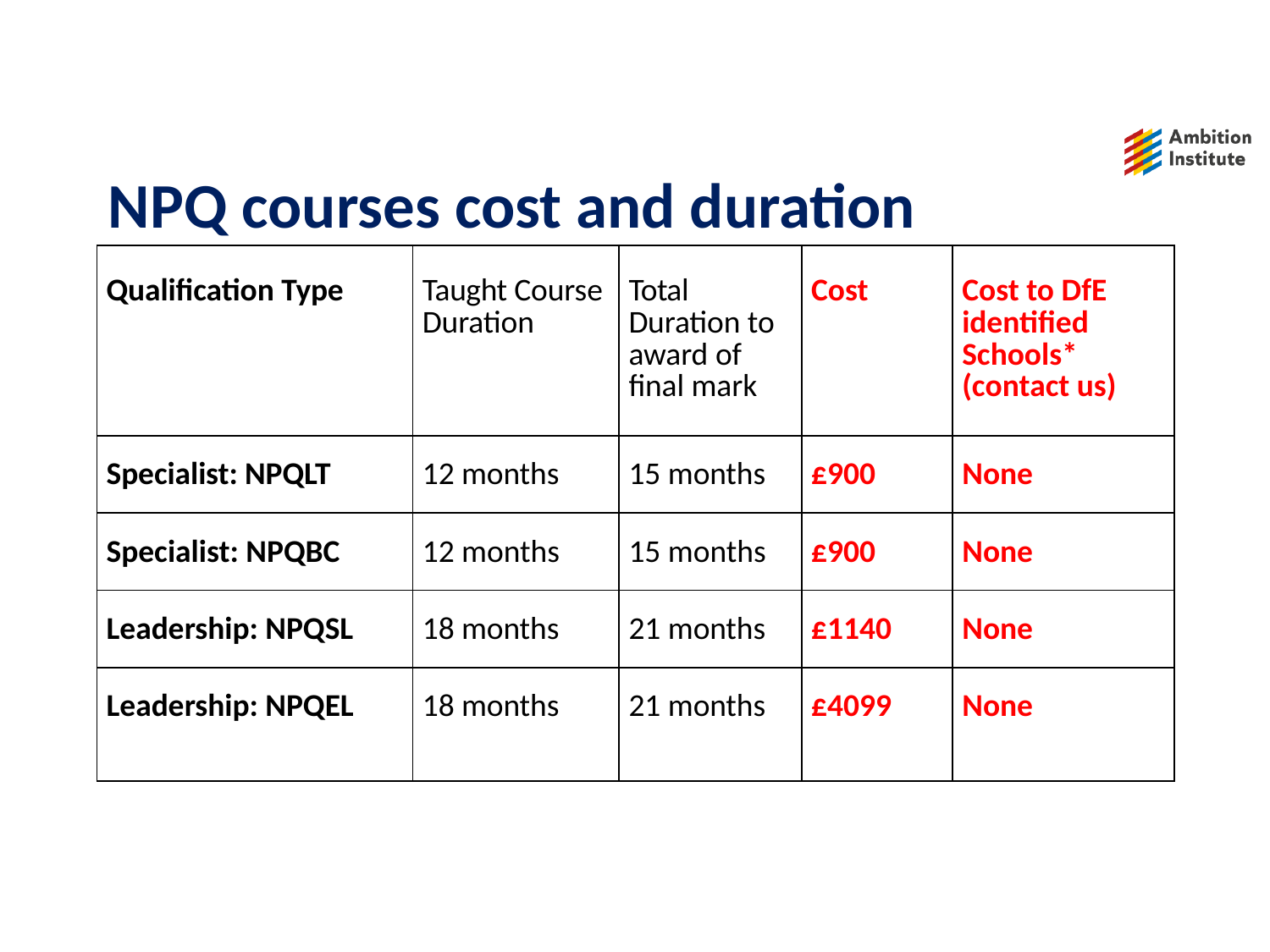

NPQ courses cost and duration
| Qualification Type | Taught Course Duration | Total Duration to award of final mark | Cost | Cost to DfE identified Schools\* (contact us) |
| --- | --- | --- | --- | --- |
| Specialist: NPQLT | 12 months | 15 months | £900 | None |
| Specialist: NPQBC | 12 months | 15 months | £900 | None |
| Leadership: NPQSL | 18 months | 21 months | £1140 | None |
| Leadership: NPQEL | 18 months | 21 months | £4099 | None |